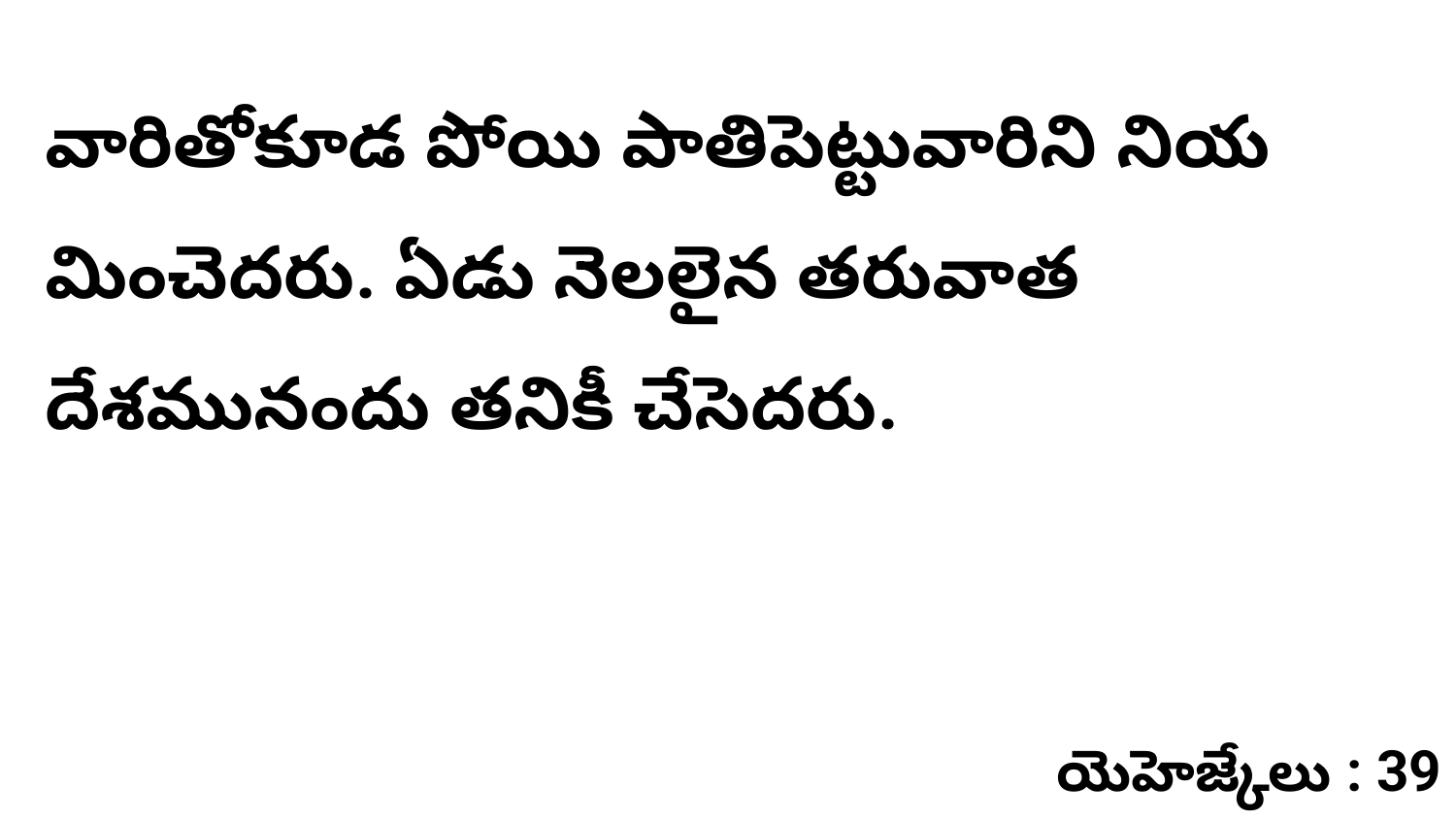

వారితోకూడ పోయి పాతిపెట్టువారిని నియ మించెదరు. ఏడు నెలలైన తరువాత దేశమునందు తనికీ చేసెదరు.
యెహెజ్కేలు : 39